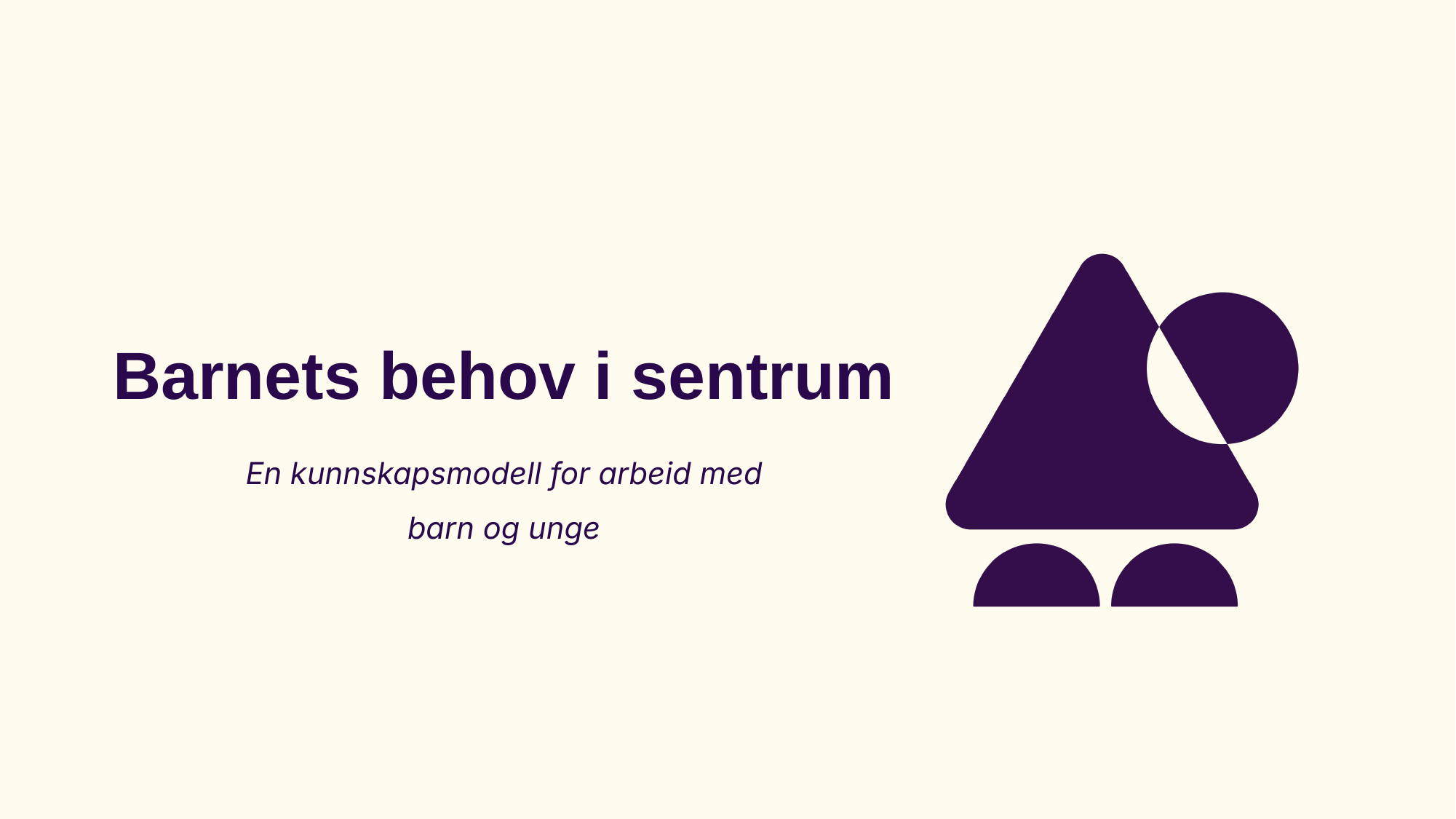

# Barnets behov i sentrum
En kunnskapsmodell for arbeid med barn og unge